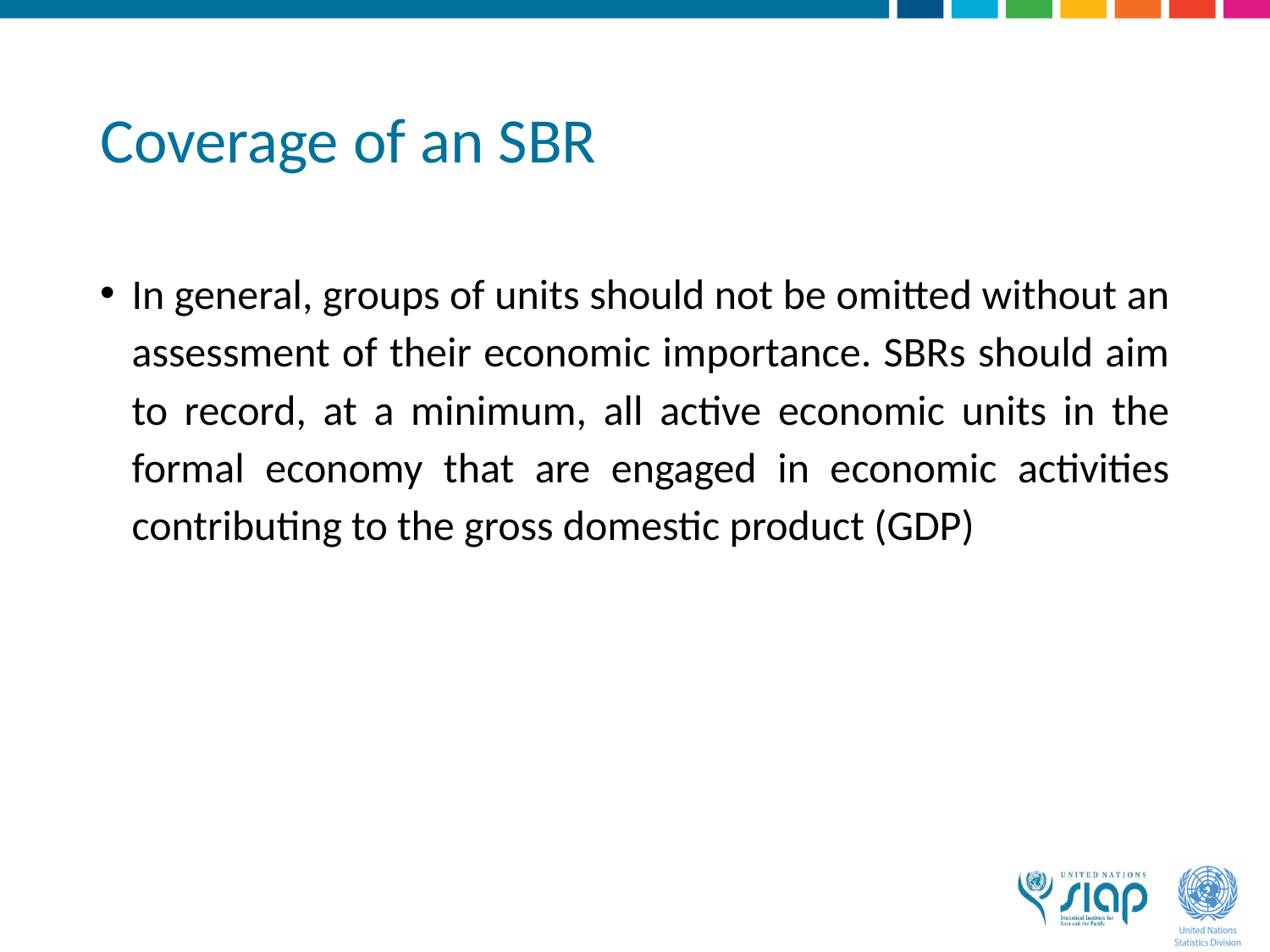

# Coverage of an SBR
In general, groups of units should not be omitted without an assessment of their economic importance. SBRs should aim to record, at a minimum, all active economic units in the formal economy that are engaged in economic activities contributing to the gross domestic product (GDP)